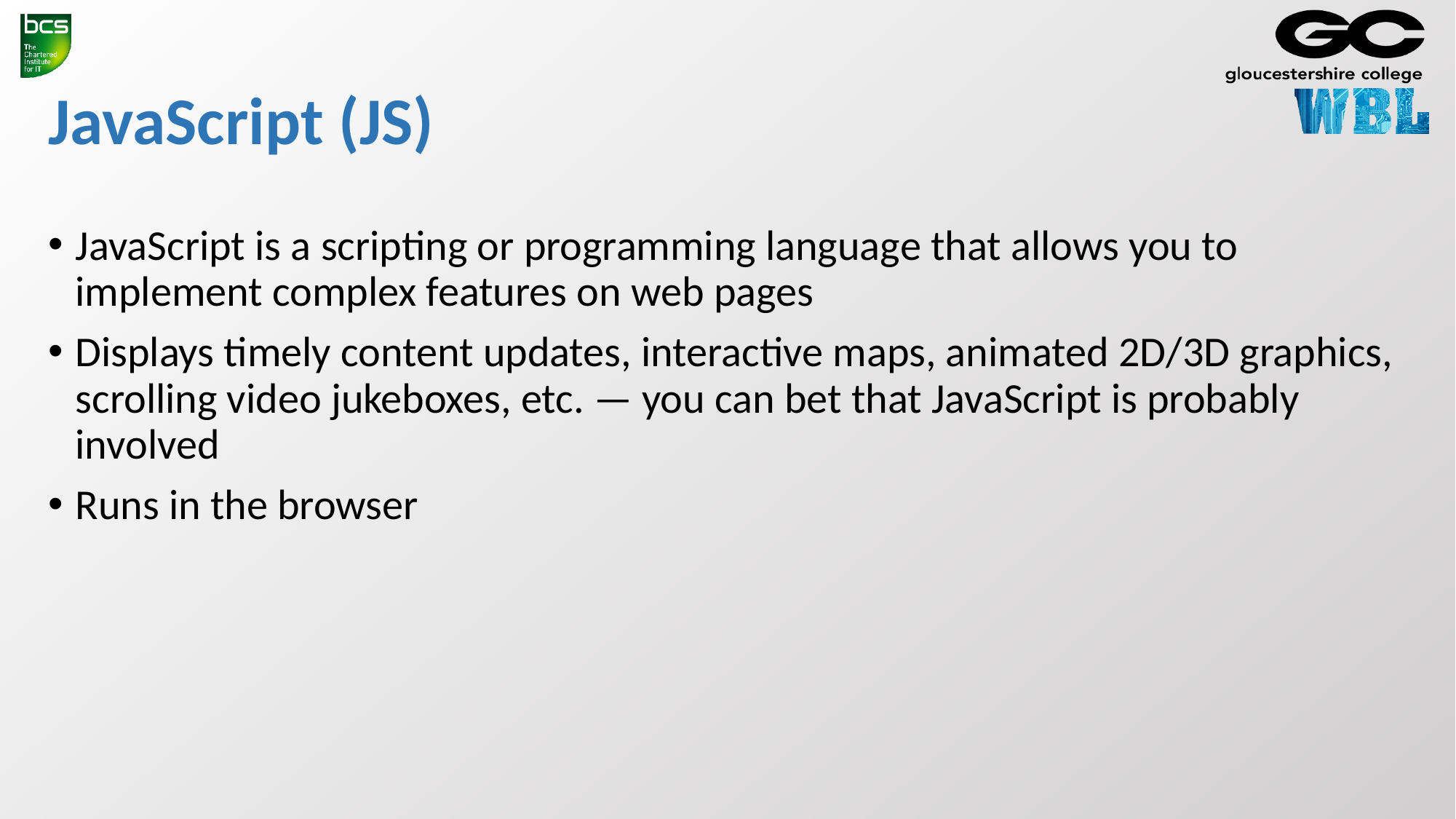

# JavaScript (JS)
JavaScript is a scripting or programming language that allows you to implement complex features on web pages
Displays timely content updates, interactive maps, animated 2D/3D graphics, scrolling video jukeboxes, etc. — you can bet that JavaScript is probably involved
Runs in the browser